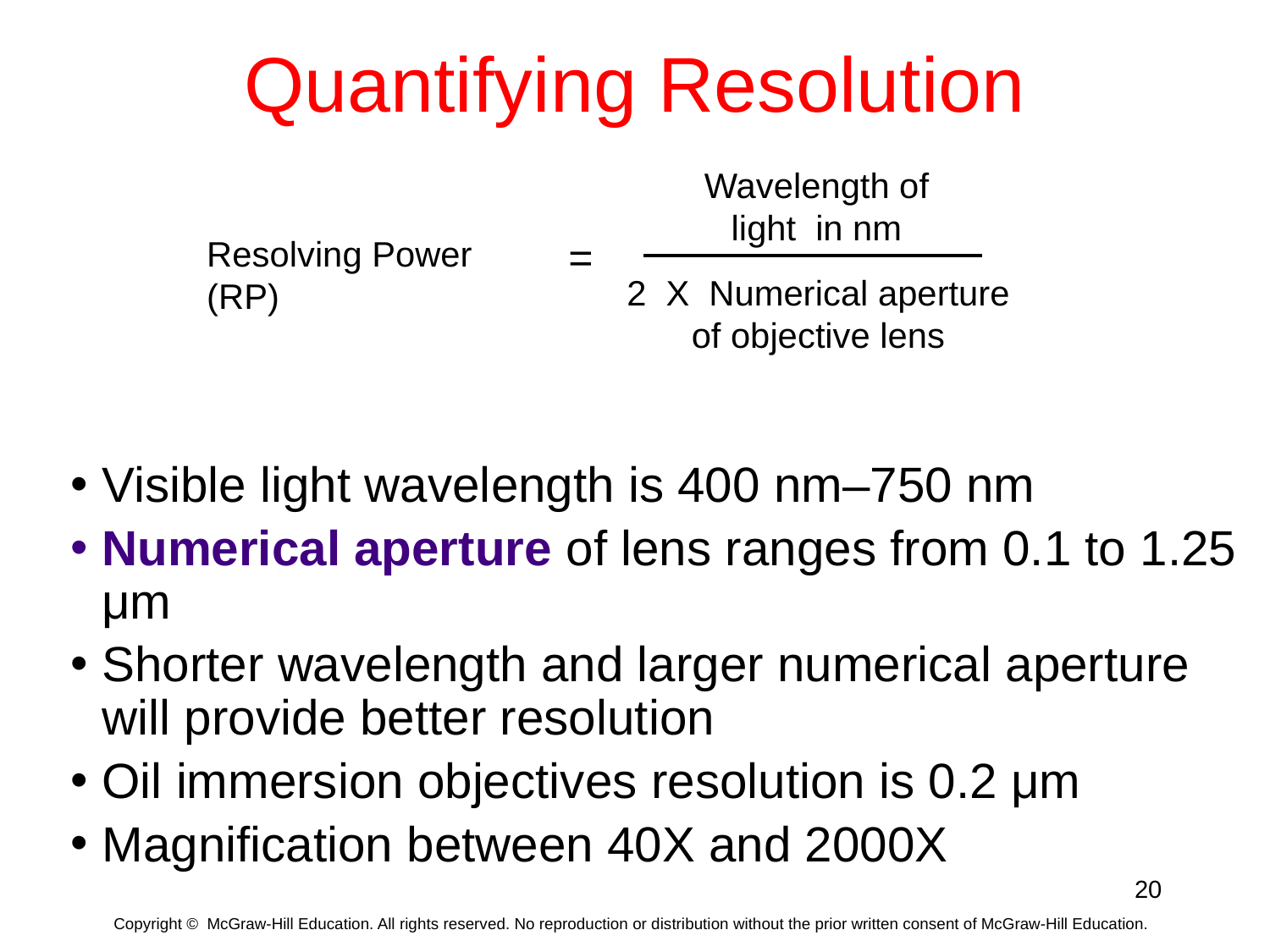

Quantifying Resolution
Wavelength of light  in nm
=
Resolving Power (RP)
2  X  Numerical aperture of objective lens

Visible light wavelength is 400 nm–750 nm
Numerical aperture of lens ranges from 0.1 to 1.25 μm
Shorter wavelength and larger numerical aperture will provide better resolution
Oil immersion objectives resolution is 0.2 μm
Magnification between 40X and 2000X

20